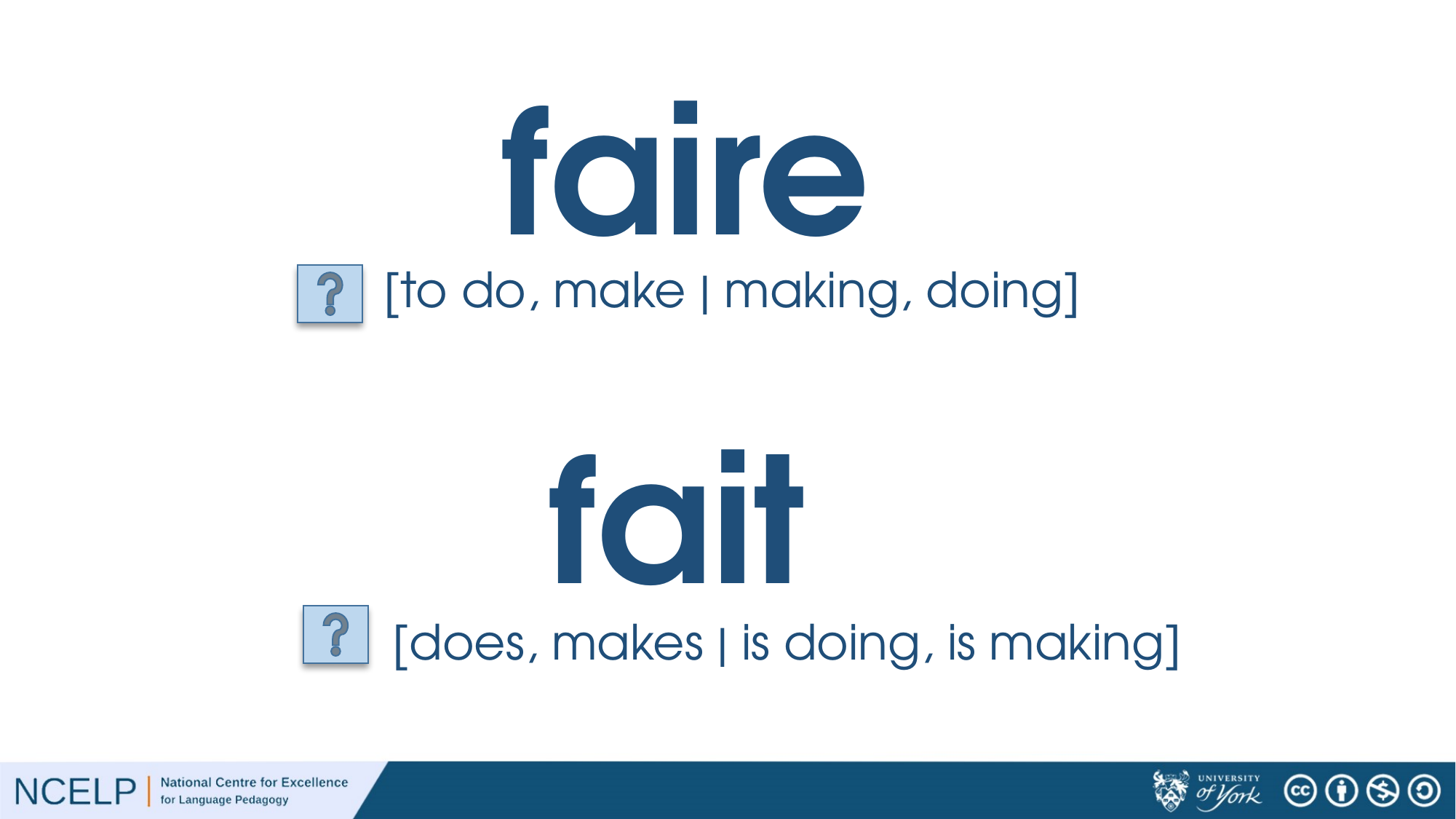

# faire
[to do, make | making, doing]

fait

[does, makes | is doing, is making]